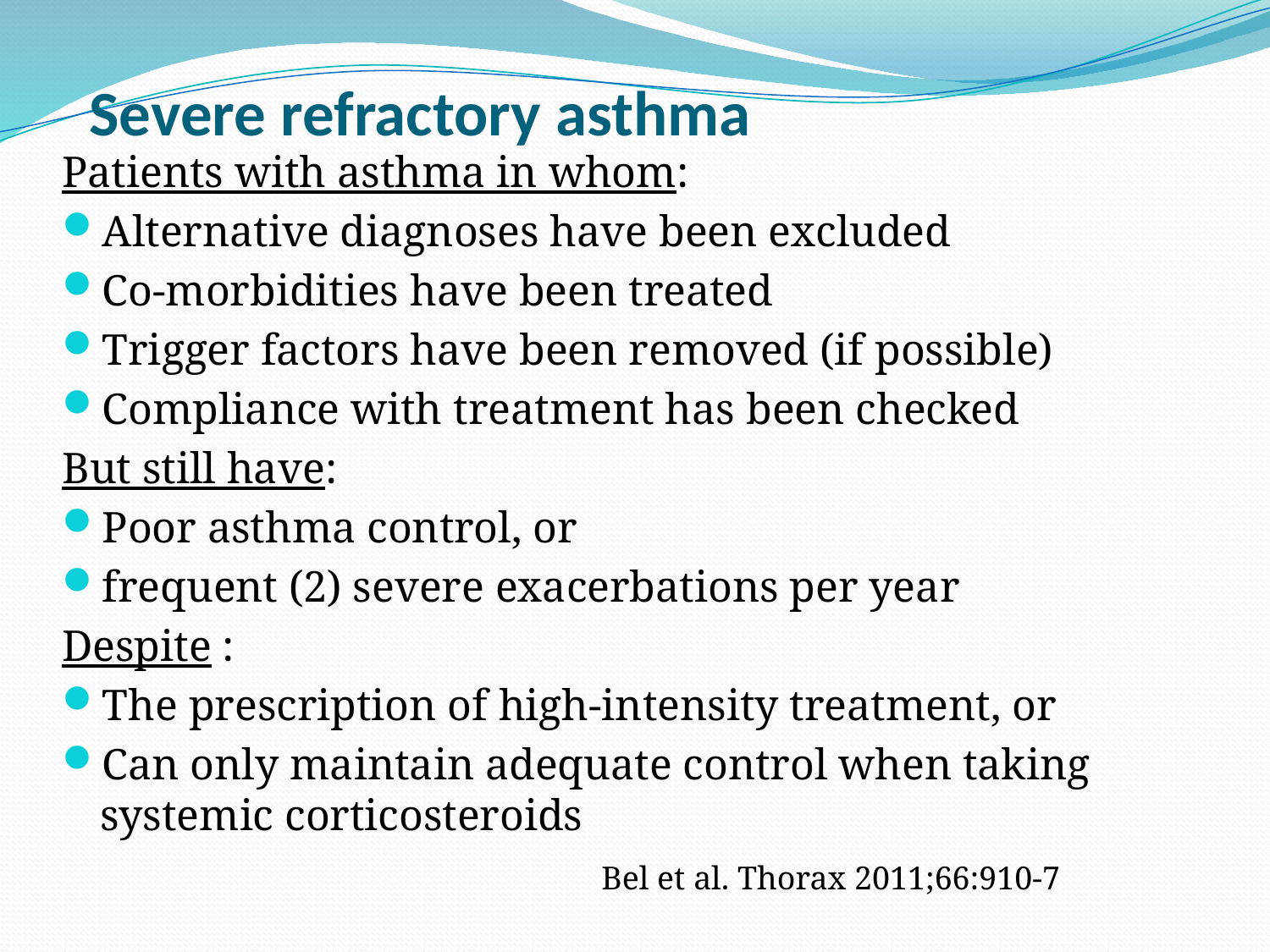

# Severe refractory asthma
Patients with asthma in whom:
Alternative diagnoses have been excluded
Co-morbidities have been treated
Trigger factors have been removed (if possible)
Compliance with treatment has been checked
But still have:
Poor asthma control, or
frequent (2) severe exacerbations per year
Despite :
The prescription of high-intensity treatment, or
Can only maintain adequate control when taking systemic corticosteroids
                                                 Bel et al. Thorax 2011;66:910-7